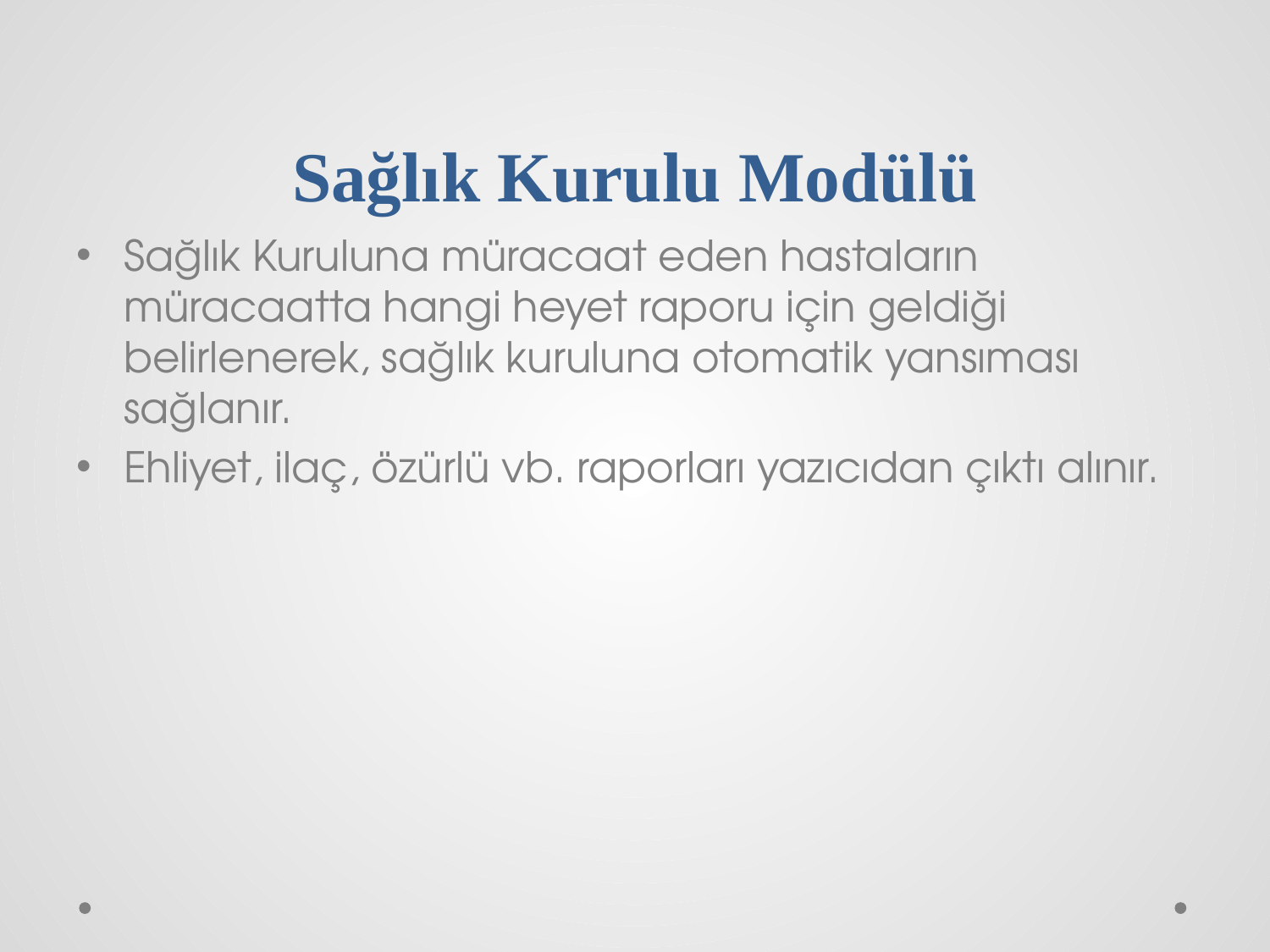

# Sağlık Kurulu Modülü
Sağlık Kuruluna müracaat eden hastaların müracaatta hangi heyet raporu için geldiği belirlenerek, sağlık kuruluna otomatik yansıması sağlanır.
Ehliyet, ilaç, özürlü vb. raporları yazıcıdan çıktı alınır.